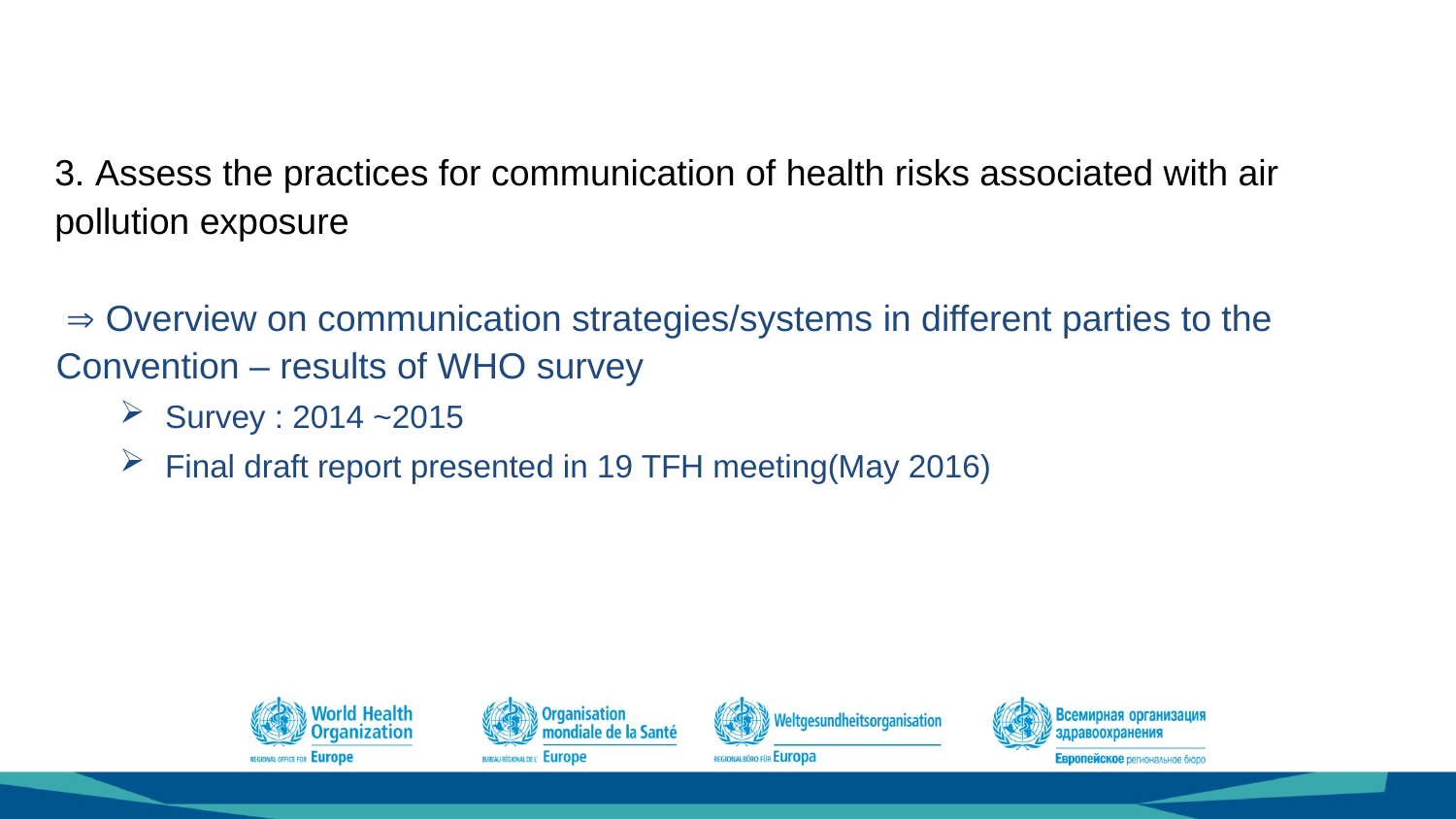

3. Assess the practices for communication of health risks associated with air pollution exposure
 ⇒ Overview on communication strategies/systems in different parties to the Convention – results of WHO survey
Survey : 2014 ~2015
Final draft report presented in 19 TFH meeting(May 2016)